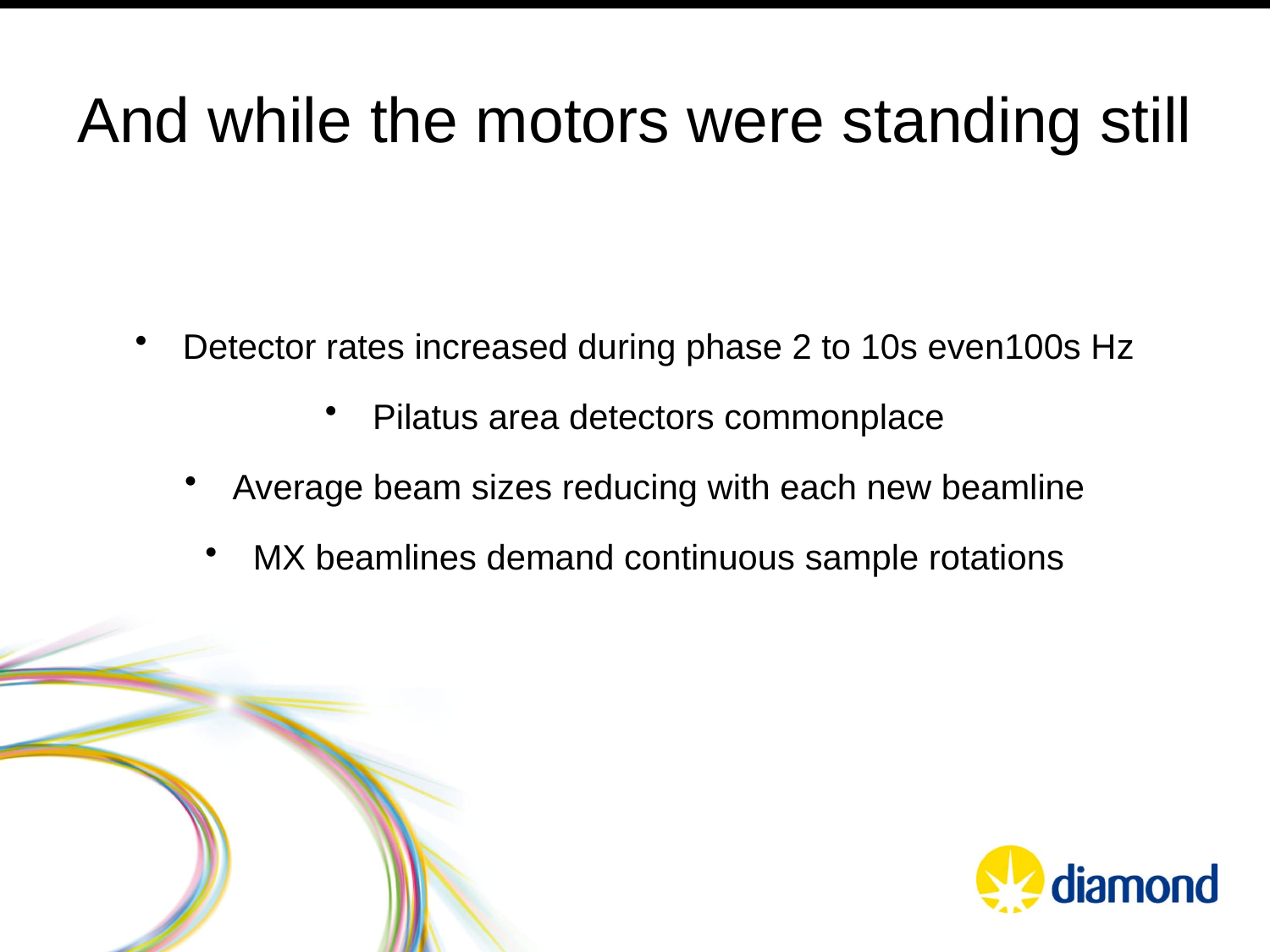

# And while the motors were standing still
Detector rates increased during phase 2 to 10s even100s Hz
Pilatus area detectors commonplace
Average beam sizes reducing with each new beamline
MX beamlines demand continuous sample rotations